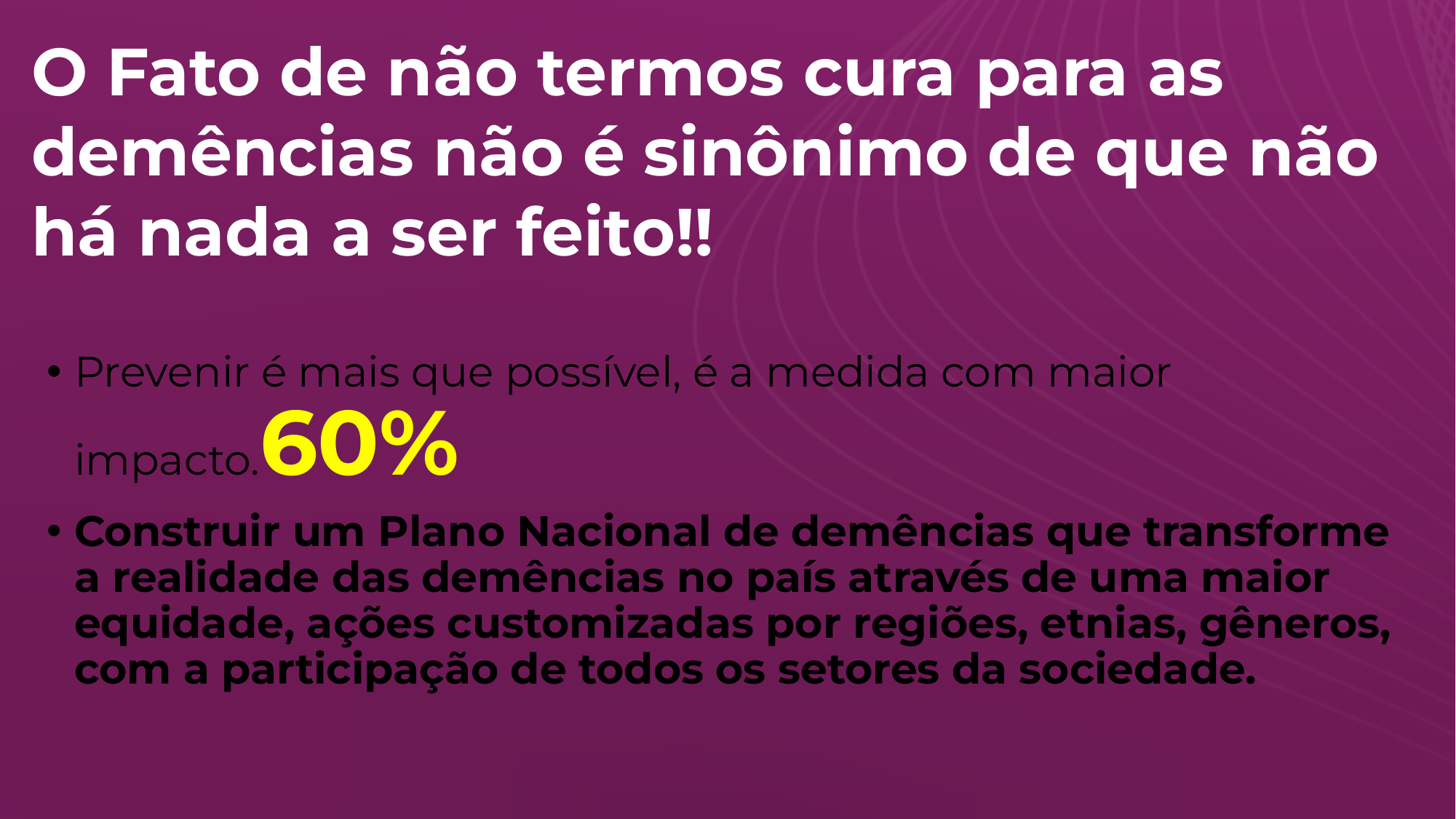

O Fato de não termos cura para as demências não é sinônimo de que não há nada a ser feito!!
Prevenir é mais que possível, é a medida com maior impacto.60%
Construir um Plano Nacional de demências que transforme a realidade das demências no país através de uma maior equidade, ações customizadas por regiões, etnias, gêneros, com a participação de todos os setores da sociedade.